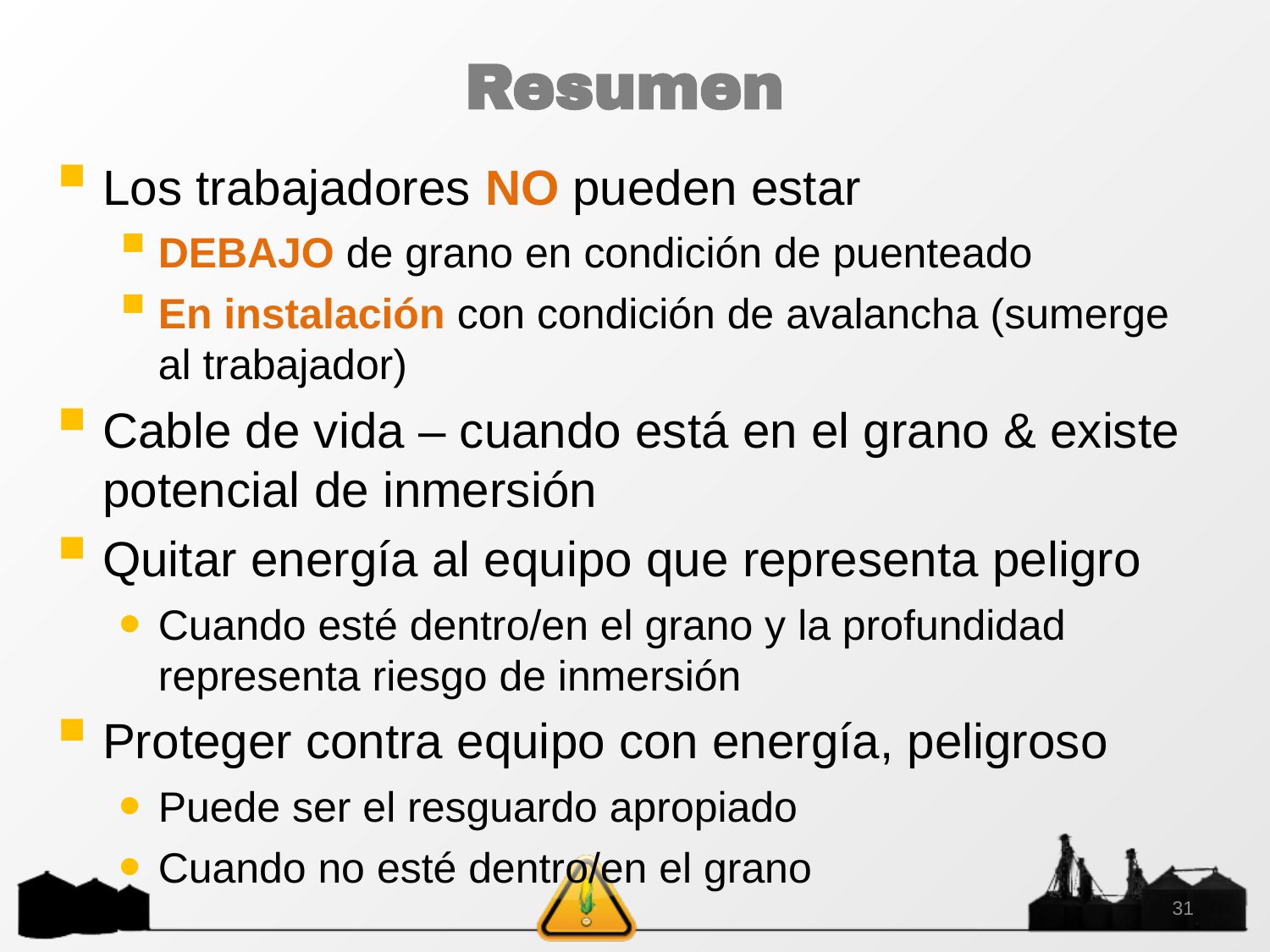

# Resumen
Los trabajadores NO pueden estar
DEBAJO de grano en condición de puenteado
En instalación con condición de avalancha (sumerge al trabajador)
Cable de vida – cuando está en el grano & existe potencial de inmersión
Quitar energía al equipo que representa peligro
Cuando esté dentro/en el grano y la profundidad representa riesgo de inmersión
Proteger contra equipo con energía, peligroso
Puede ser el resguardo apropiado
Cuando no esté dentro/en el grano

31